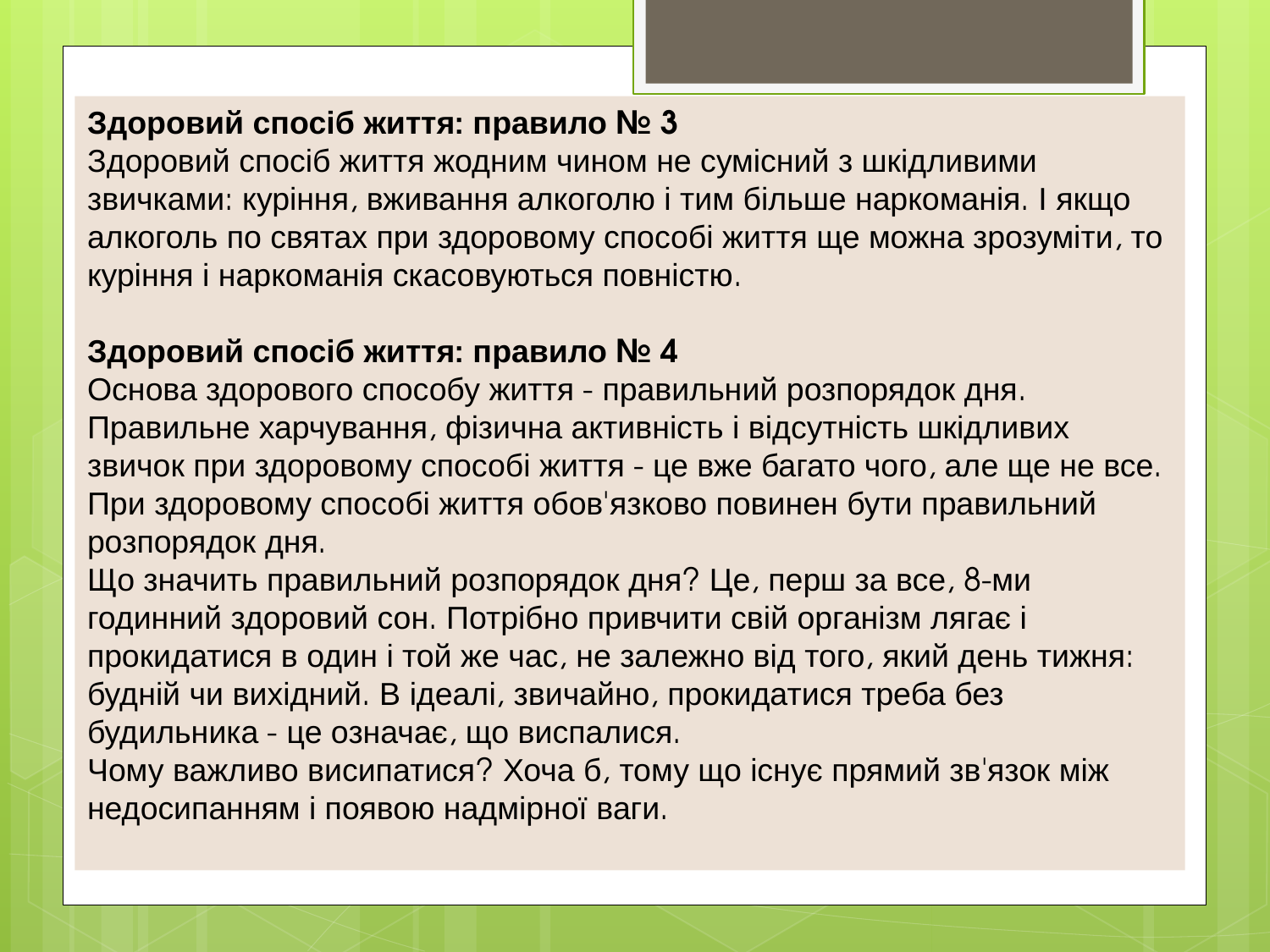

Здоровий спосіб життя: правило № 3 
Здоровий спосіб життя жодним чином не сумісний з шкідливими звичками: куріння, вживання алкоголю і тим більше наркоманія. І якщо алкоголь по святах при здоровому способі життя ще можна зрозуміти, то куріння і наркоманія скасовуються повністю. 
Здоровий спосіб життя: правило № 4 
Основа здорового способу життя - правильний розпорядок дня. Правильне харчування, фізична активність і відсутність шкідливих звичок при здоровому способі життя - це вже багато чого, але ще не все. При здоровому способі життя обов'язково повинен бути правильний розпорядок дня. 
Що значить правильний розпорядок дня? Це, перш за все, 8-ми годинний здоровий сон. Потрібно привчити свій організм лягає і прокидатися в один і той же час, не залежно від того, який день тижня: будній чи вихідний. В ідеалі, звичайно, прокидатися треба без будильника - це означає, що виспалися. 
Чому важливо висипатися? Хоча б, тому що існує прямий зв'язок між недосипанням і появою надмірної ваги.